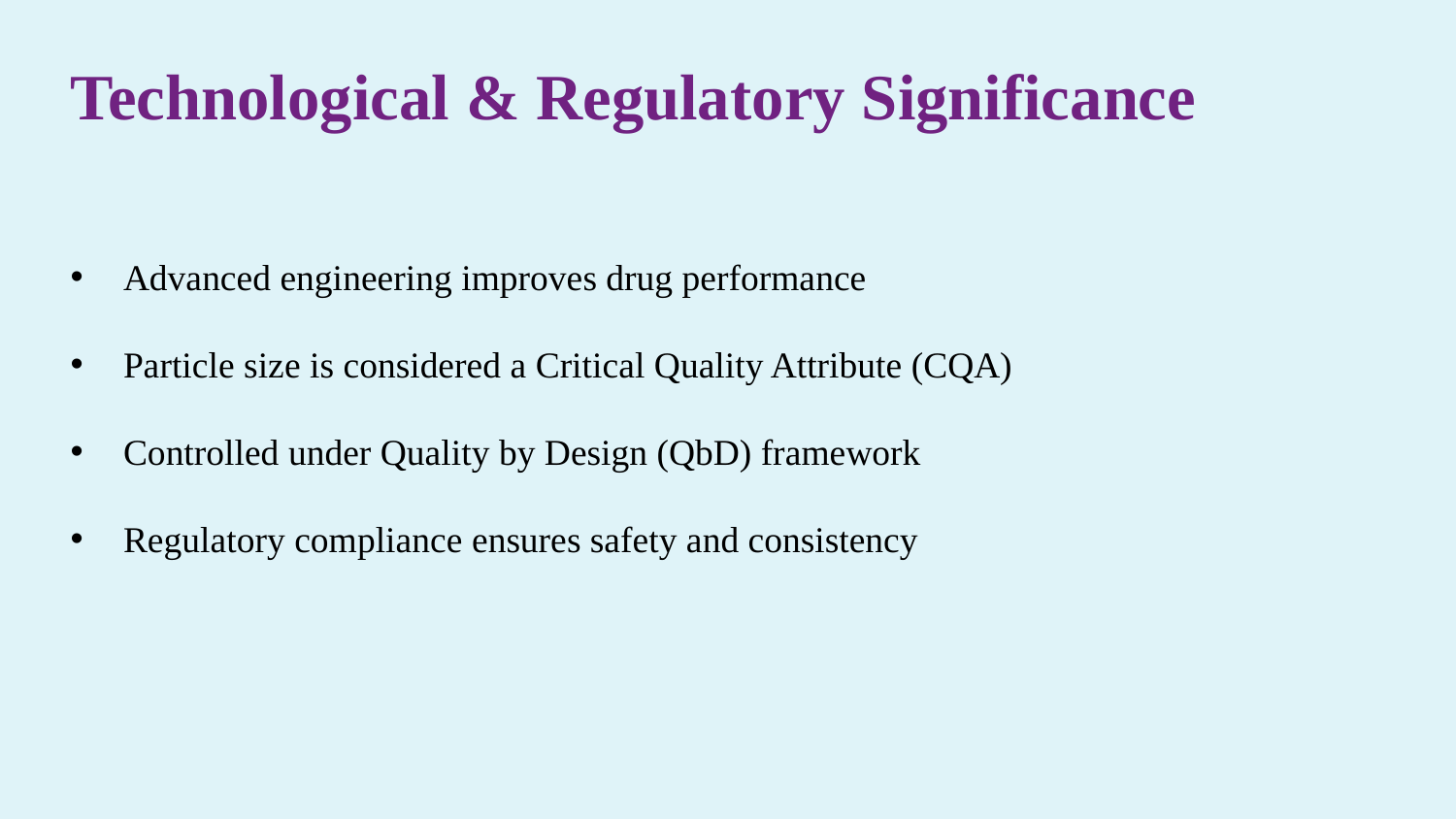

Technological & Regulatory Significance

  Advanced engineering improves drug performance
  Particle size is considered a Critical Quality Attribute (CQA)
  Controlled under Quality by Design (QbD) framework
  Regulatory compliance ensures safety and consistency